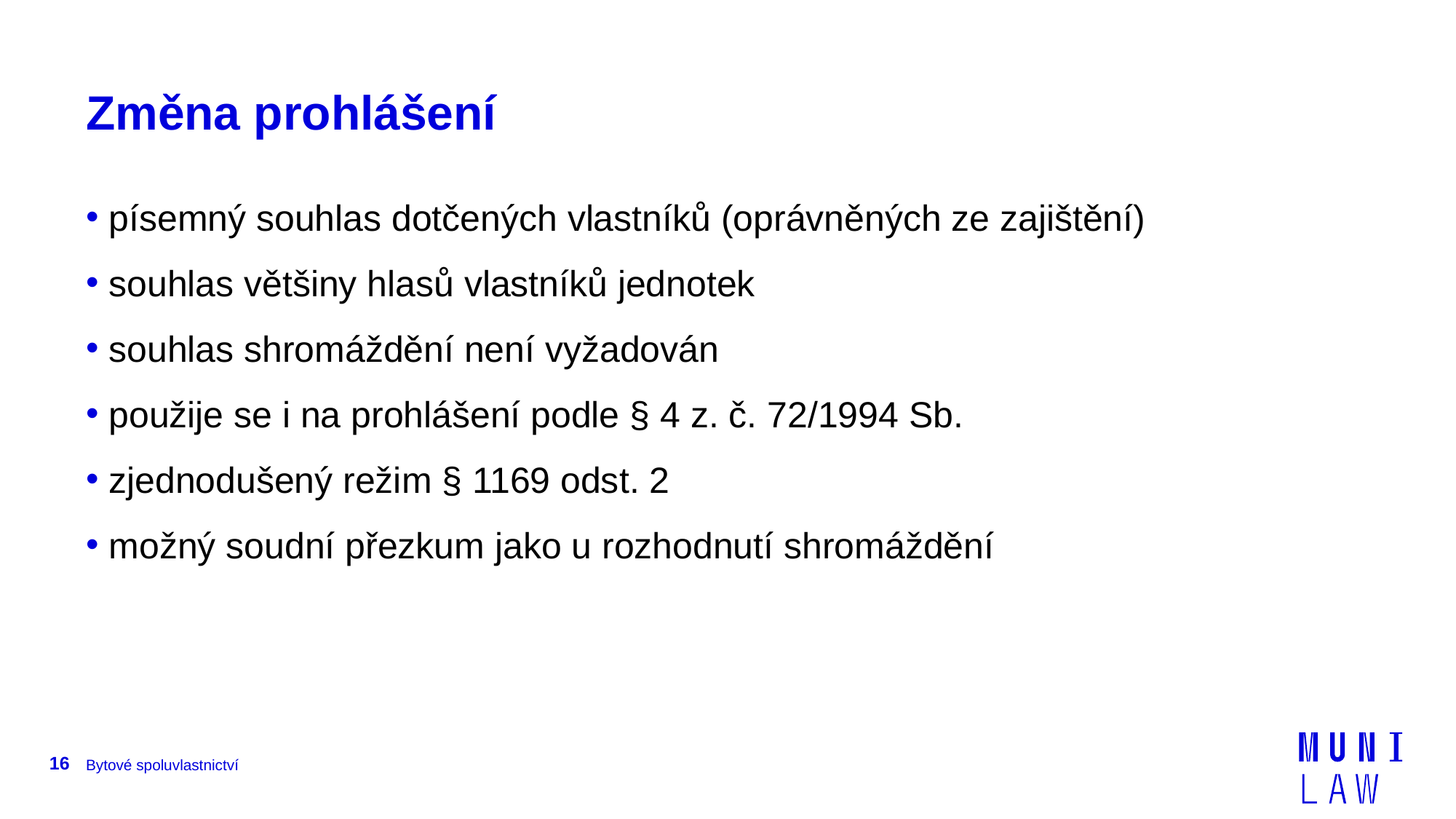

# Změna prohlášení
 písemný souhlas dotčených vlastníků (oprávněných ze zajištění)
 souhlas většiny hlasů vlastníků jednotek
 souhlas shromáždění není vyžadován
 použije se i na prohlášení podle § 4 z. č. 72/1994 Sb.
 zjednodušený režim § 1169 odst. 2
 možný soudní přezkum jako u rozhodnutí shromáždění
16
Bytové spoluvlastnictví